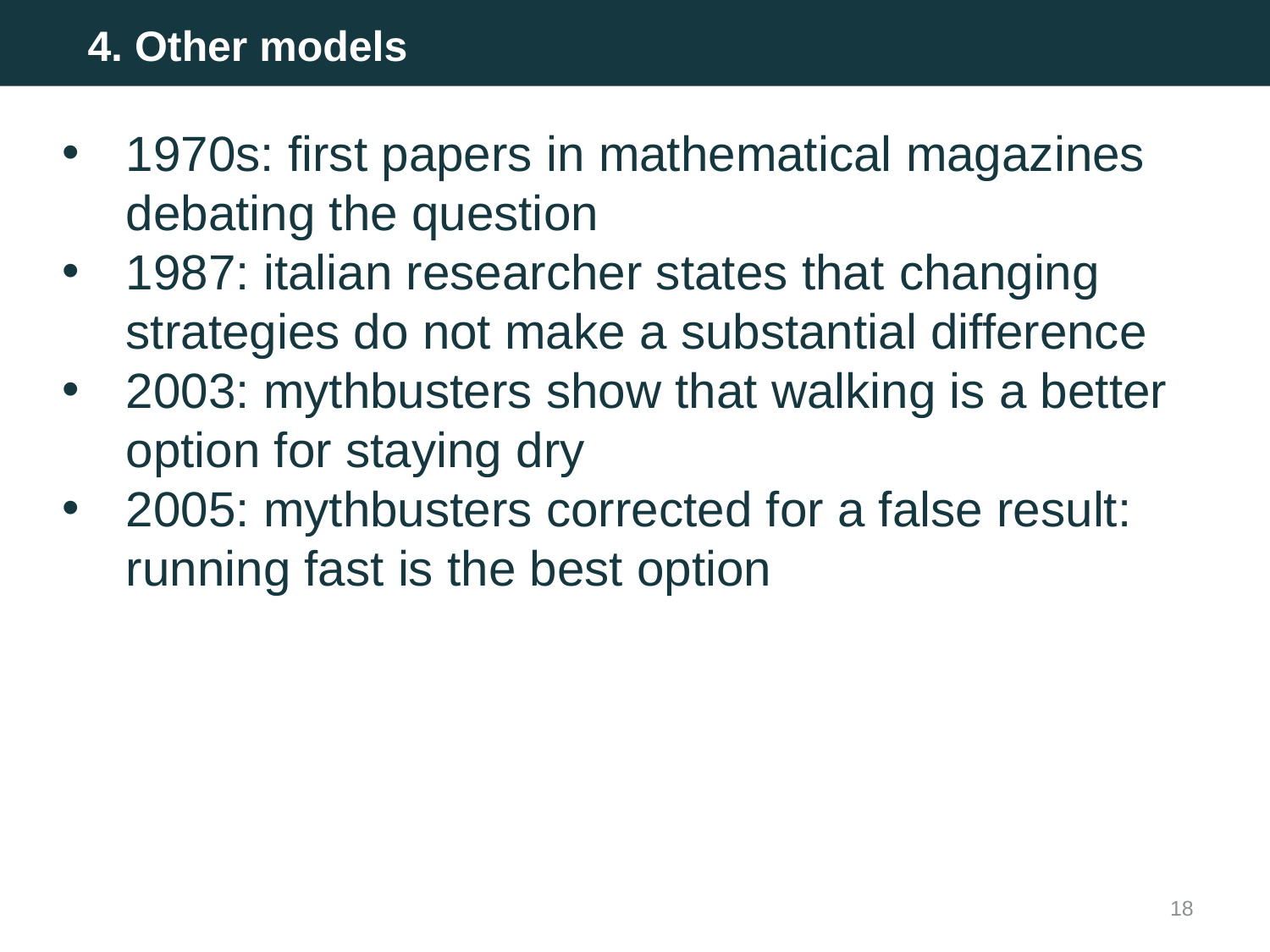

4. Other models
1970s: first papers in mathematical magazines debating the question
1987: italian researcher states that changing strategies do not make a substantial difference
2003: mythbusters show that walking is a better option for staying dry
2005: mythbusters corrected for a false result: running fast is the best option

18